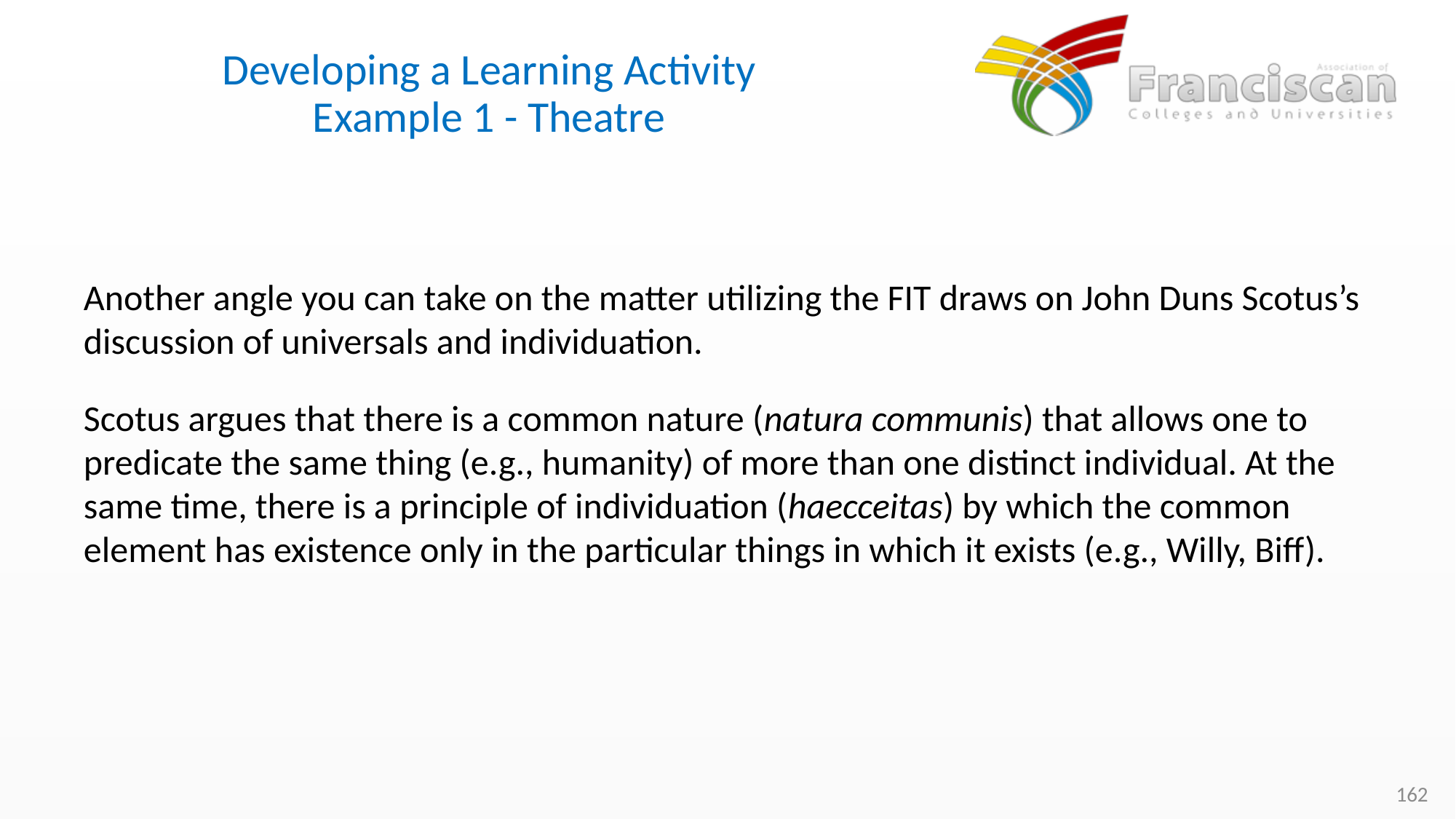

# Developing a Learning Activity Example 1 - Theatre
Another angle you can take on the matter utilizing the FIT draws on John Duns Scotus’s discussion of universals and individuation.
Scotus argues that there is a common nature (natura communis) that allows one to predicate the same thing (e.g., humanity) of more than one distinct individual. At the same time, there is a principle of individuation (haecceitas) by which the common element has existence only in the particular things in which it exists (e.g., Willy, Biff).

162